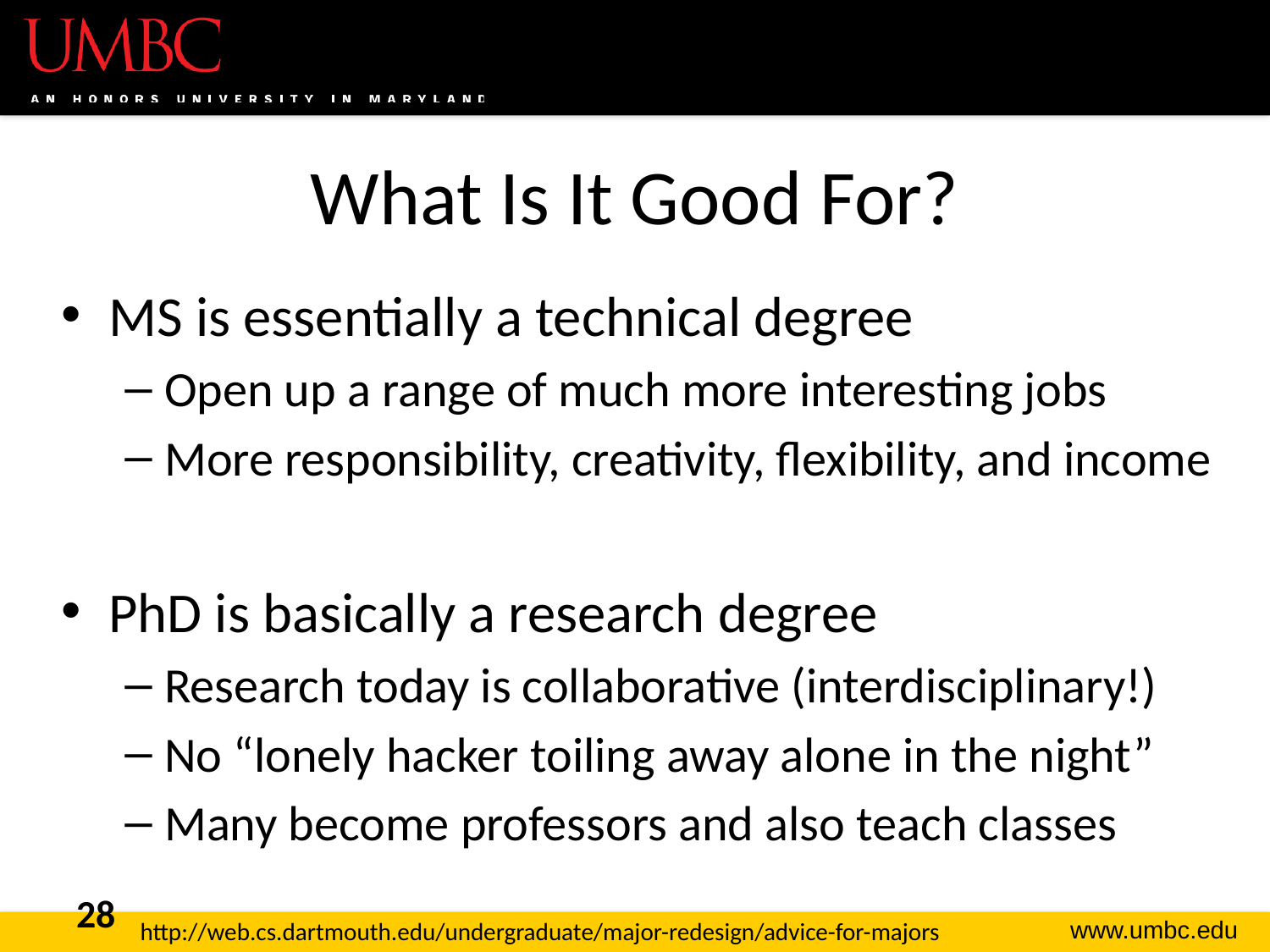

# What Is It Good For?
MS is essentially a technical degree
Open up a range of much more interesting jobs
More responsibility, creativity, flexibility, and income

PhD is basically a research degree
Research today is collaborative (interdisciplinary!)
No “lonely hacker toiling away alone in the night”
Many become professors and also teach classes

28
http://web.cs.dartmouth.edu/undergraduate/major-redesign/advice-for-majors